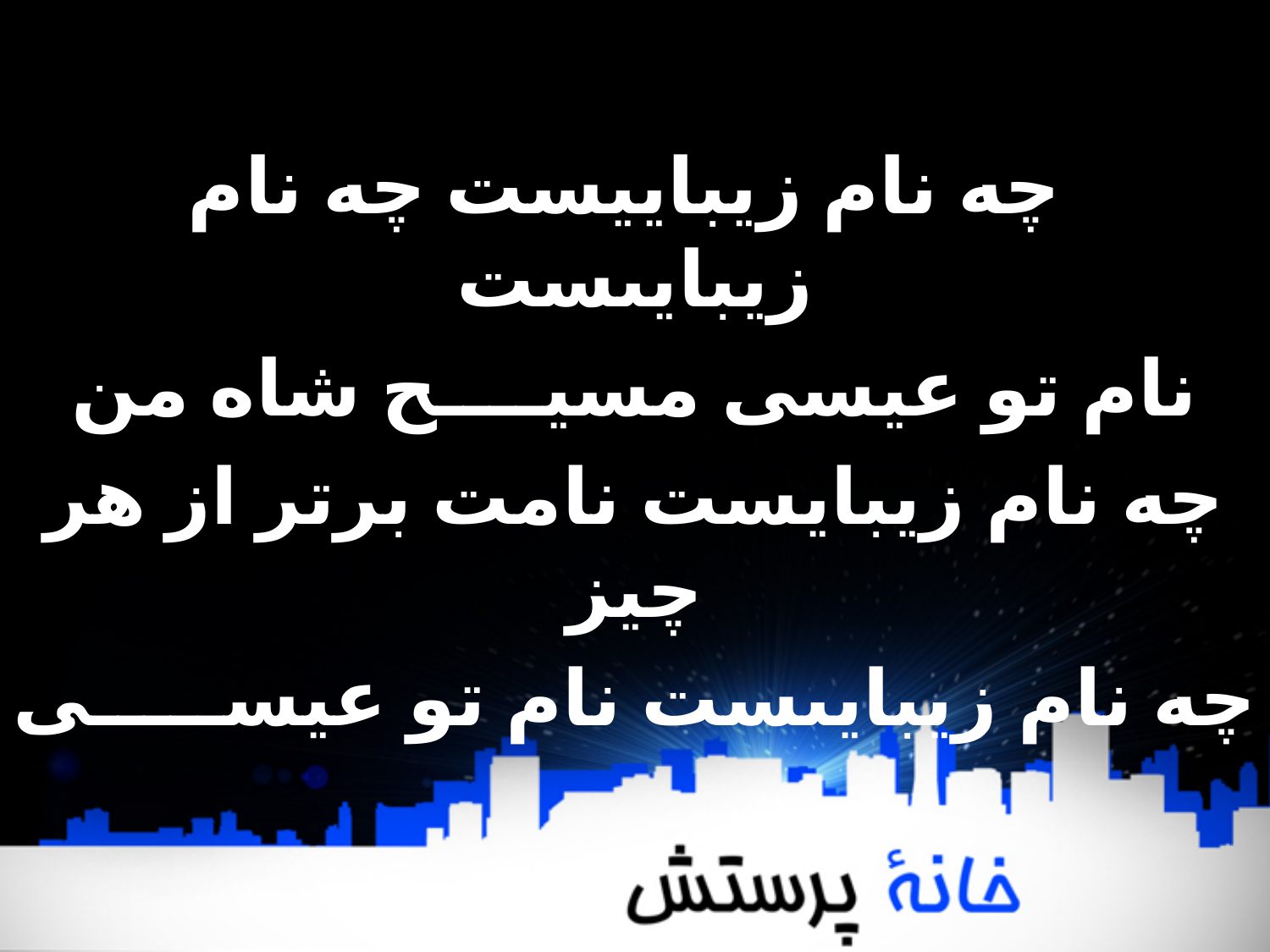

چه نام زيباييست چه نام زيبايىست
نام تو عيسى مسيــــح شاه من
چه نام زيبايست نامت برتر از هر چيز
چه نام زيبايىست نام تو عيســـــى